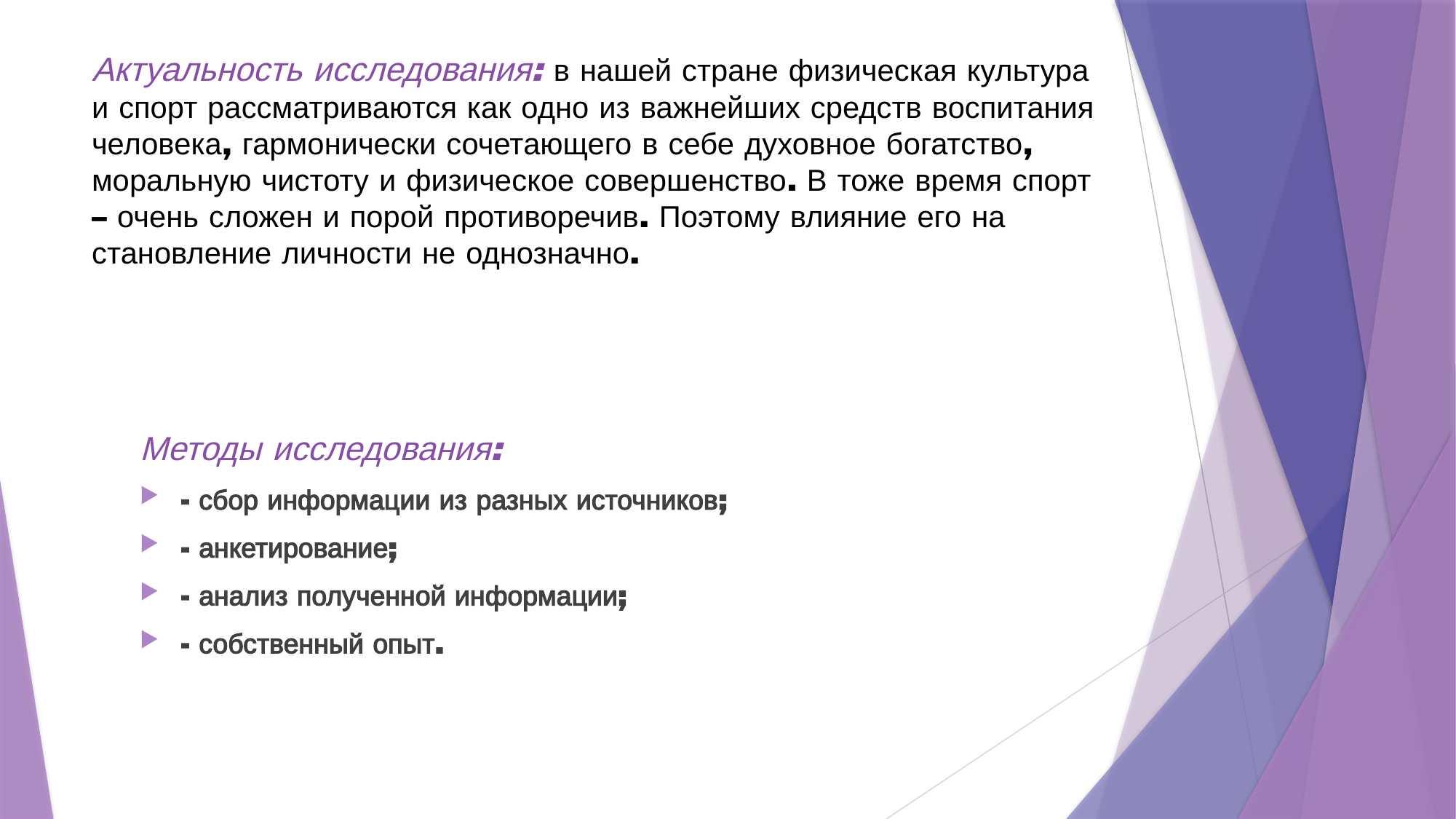

# Актуальность исследования: в нашей стране физическая культура и спорт рассматриваются как одно из важнейших средств воспитания человека, гармонически сочетающего в себе духовное богатство, моральную чистоту и физическое совершенство. В тоже время спорт – очень сложен и порой противоречив. Поэтому влияние его на становление личности не однозначно.
Методы исследования:
- сбор информации из разных источников;
- анкетирование;
- анализ полученной информации;
- собственный опыт.